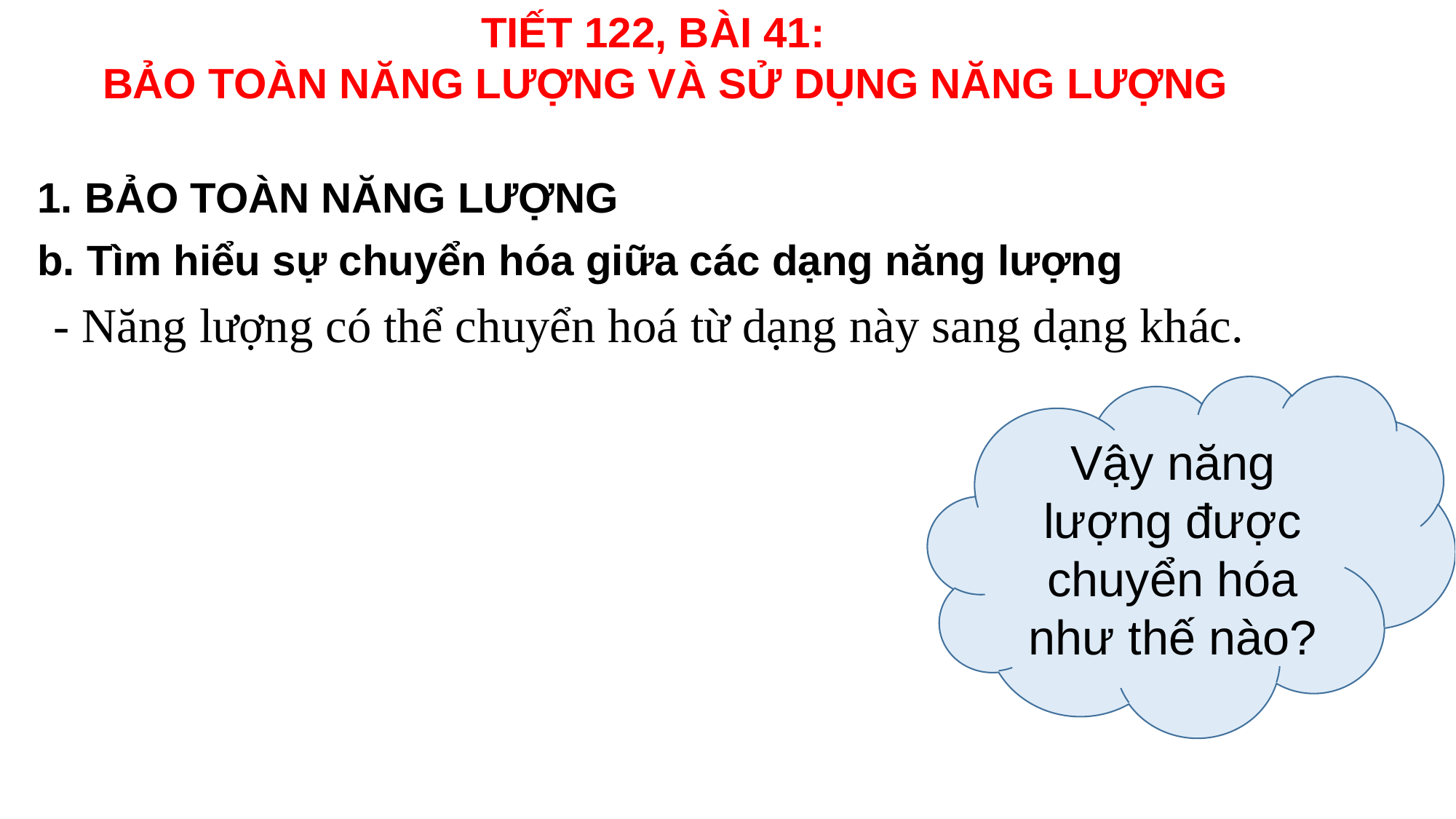

TIẾT 122, BÀI 41:
 BẢO TOÀN NĂNG LƯỢNG VÀ SỬ DỤNG NĂNG LƯỢNG
1. BẢO TOÀN NĂNG LƯỢNG
b. Tìm hiểu sự chuyển hóa giữa các dạng năng lượng
- Năng lượng có thể chuyển hoá từ dạng này sang dạng khác.
Vậy năng lượng được chuyển hóa như thế nào?